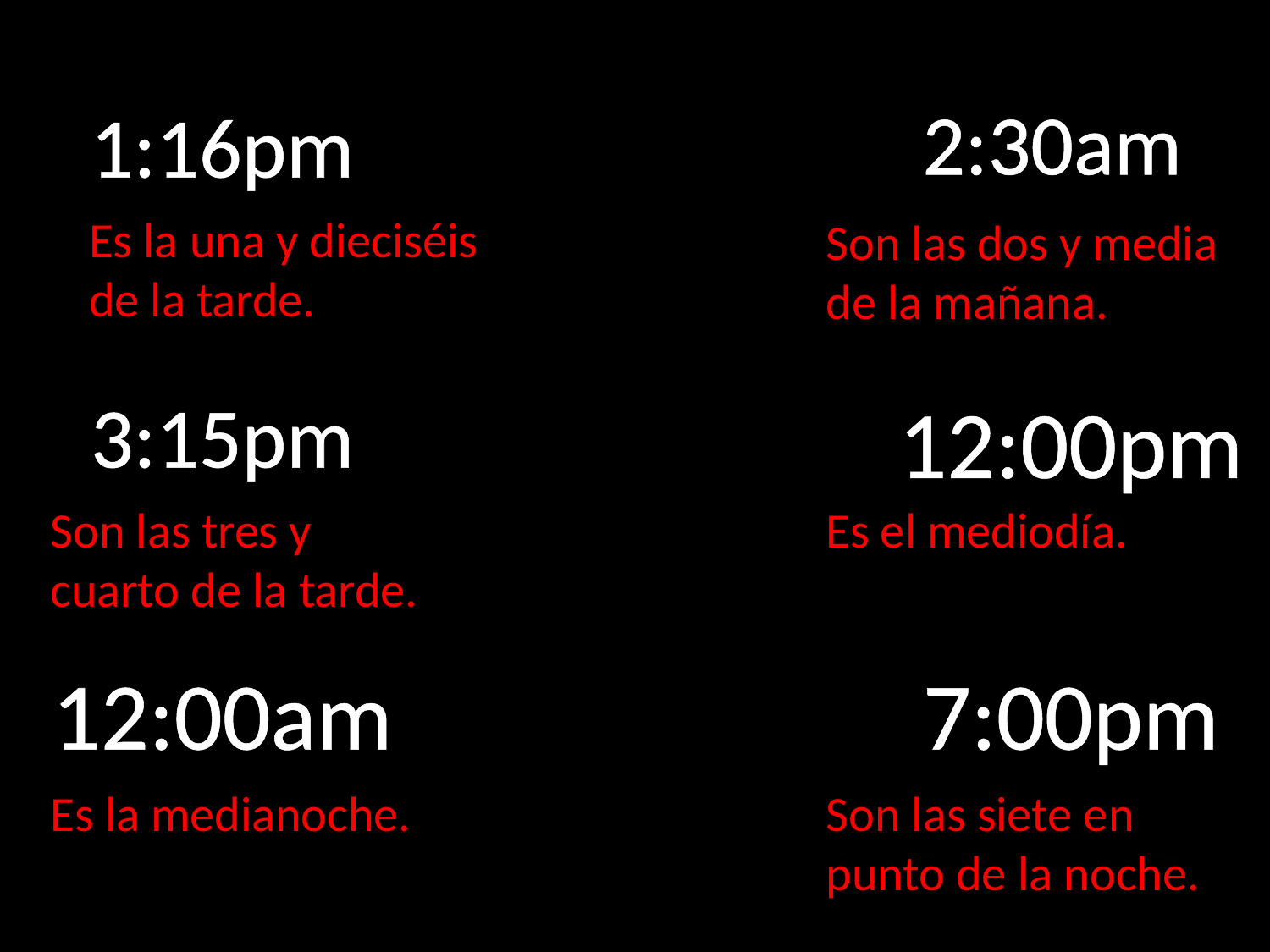

2:30am
1:16pm
Es la una y dieciséis de la tarde.
Son las dos y media de la mañana.
3:15pm
12:00pm
Son las tres y cuarto de la tarde.
Es el mediodía.
12:00am
7:00pm
Son las siete en punto de la noche.
Es la medianoche.